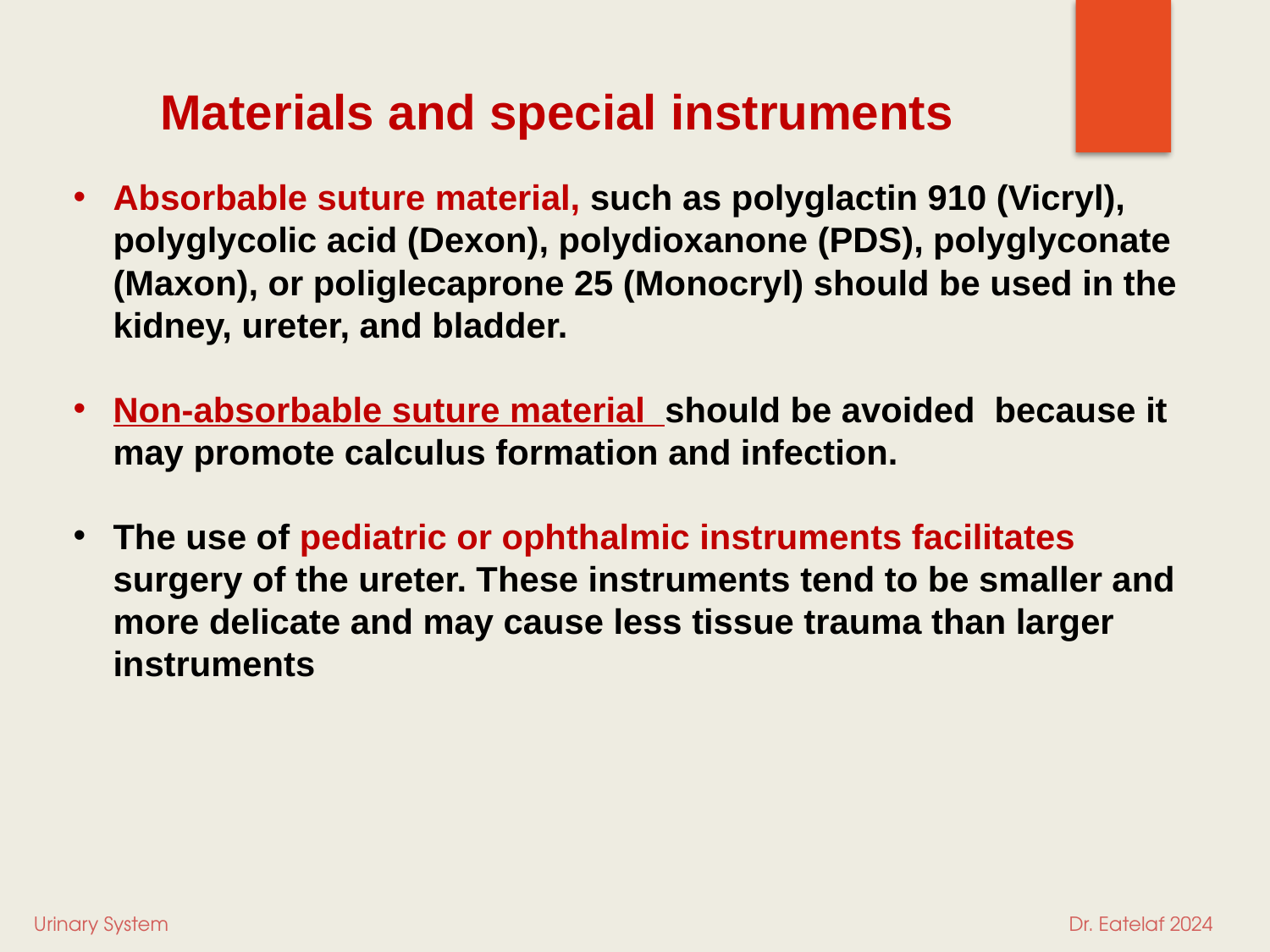

Materials and special instruments
Absorbable suture material, such as polyglactin 910 (Vicryl), polyglycolic acid (Dexon), polydioxanone (PDS), polyglyconate (Maxon), or poliglecaprone 25 (Monocryl) should be used in the kidney, ureter, and bladder.
Non-absorbable suture material  should be avoided  because it may promote calculus formation and infection.

The use of pediatric or ophthalmic instruments facilitates surgery of the ureter. These instruments tend to be smaller and more delicate and may cause less tissue trauma than larger instruments
Urinary System                                                                                                                                                                          Dr. Eatelaf 2024